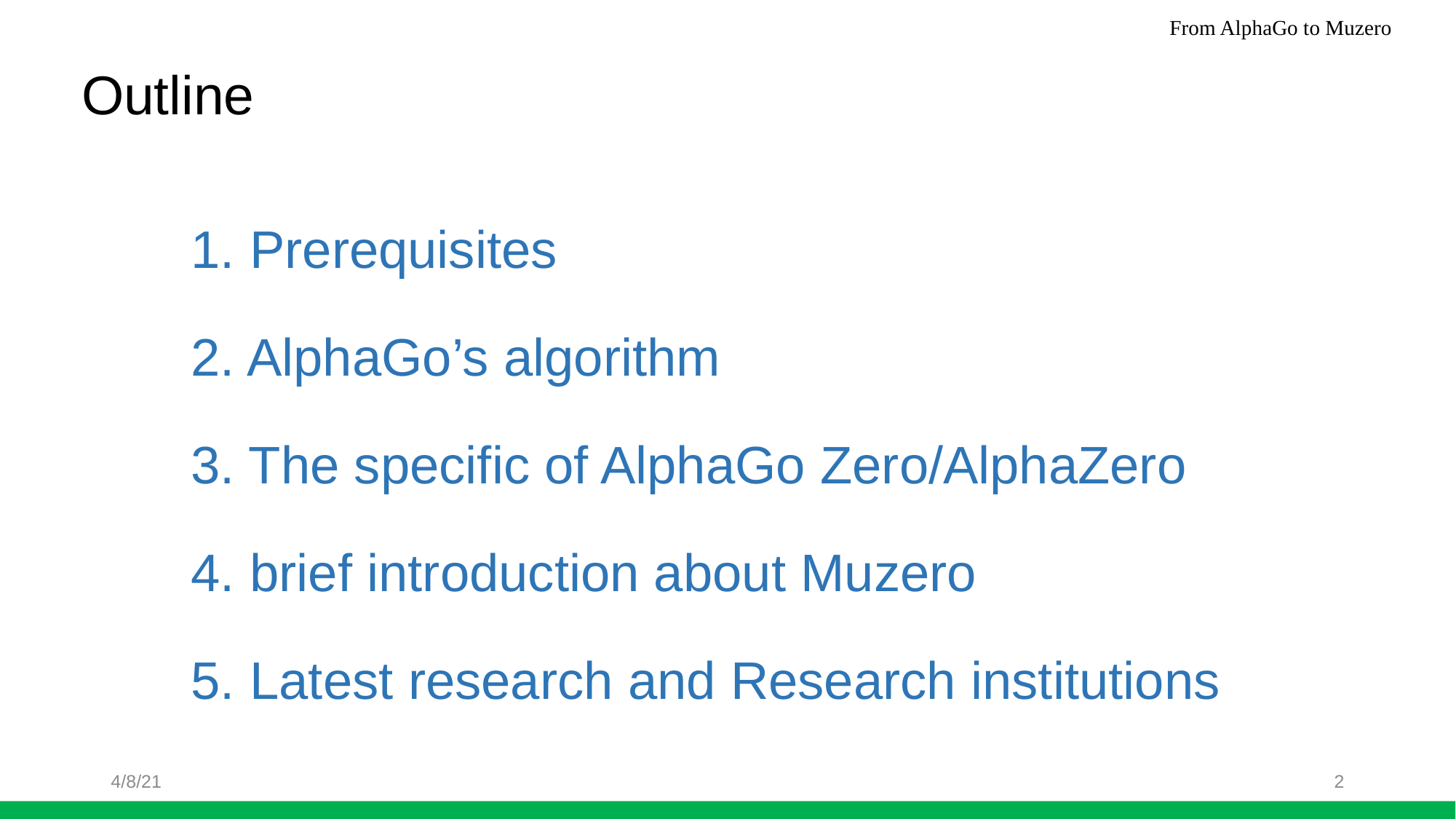

Outline
1. Prerequisites
2. AlphaGo’s algorithm
3. The specific of AlphaGo Zero/AlphaZero
4. brief introduction about Muzero
5. Latest research and Research institutions
4/8/21
2